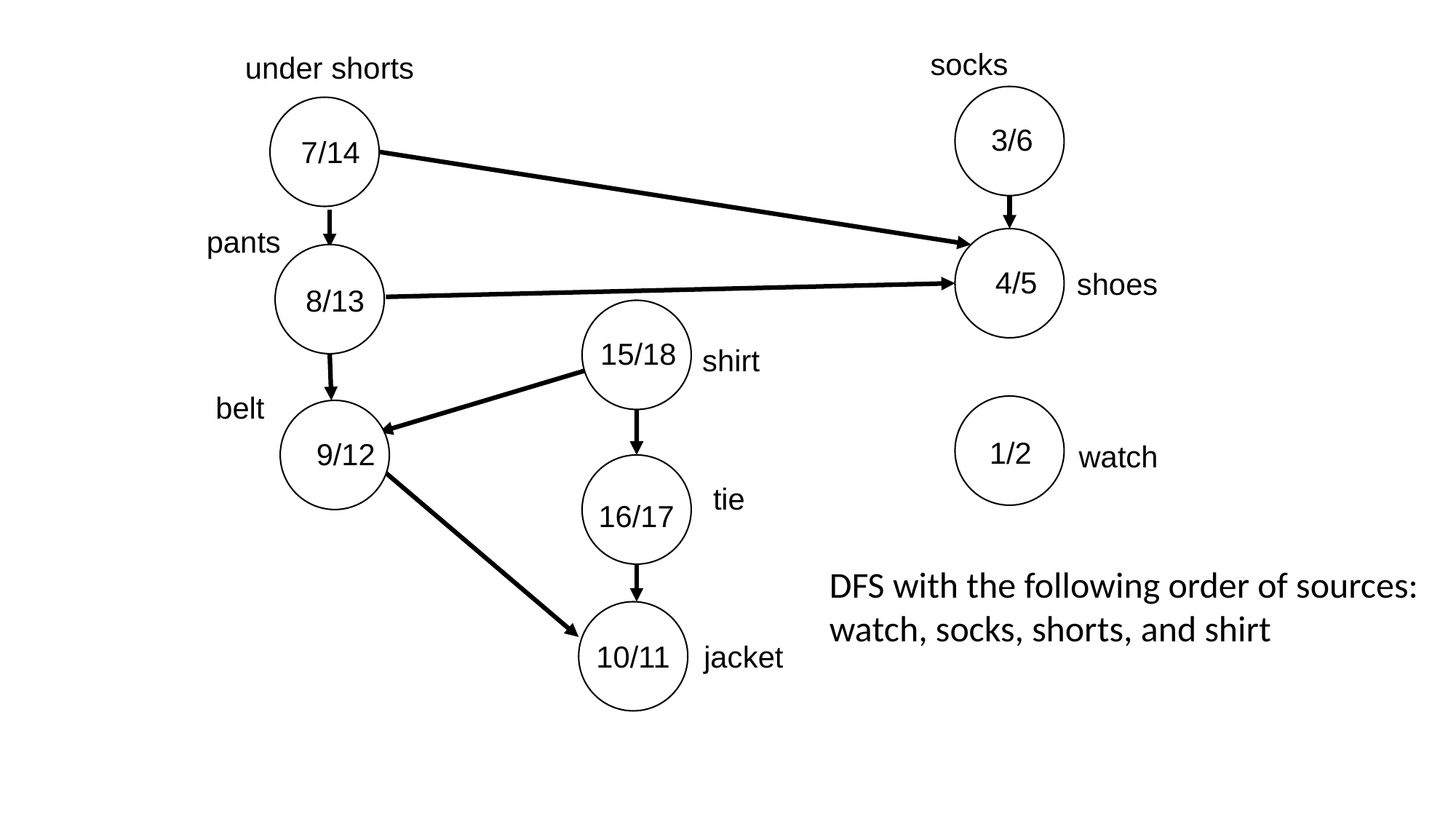

socks
under shorts

3/6

7/14
pants

4/5

8/13
shoes

15/18
shirt
belt

1/2

9/12
watch

16/17
tie
DFS with the following order of sources:
watch, socks, shorts, and shirt

10/11
jacket